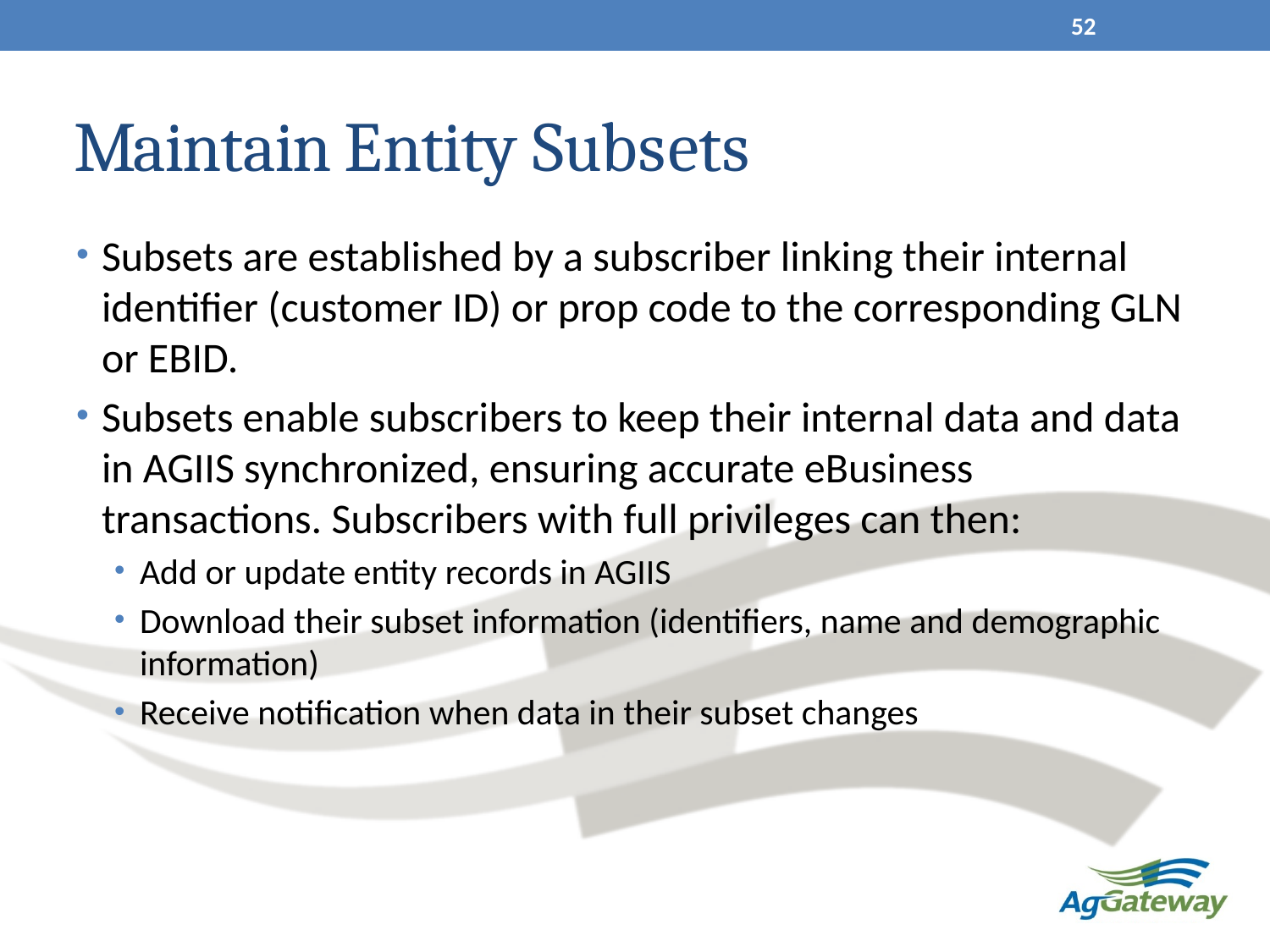

52
# Maintain Entity Subsets
Subsets are established by a subscriber linking their internal identifier (customer ID) or prop code to the corresponding GLN or EBID.
Subsets enable subscribers to keep their internal data and data in AGIIS synchronized, ensuring accurate eBusiness transactions. Subscribers with full privileges can then:
Add or update entity records in AGIIS
Download their subset information (identifiers, name and demographic information)
Receive notification when data in their subset changes